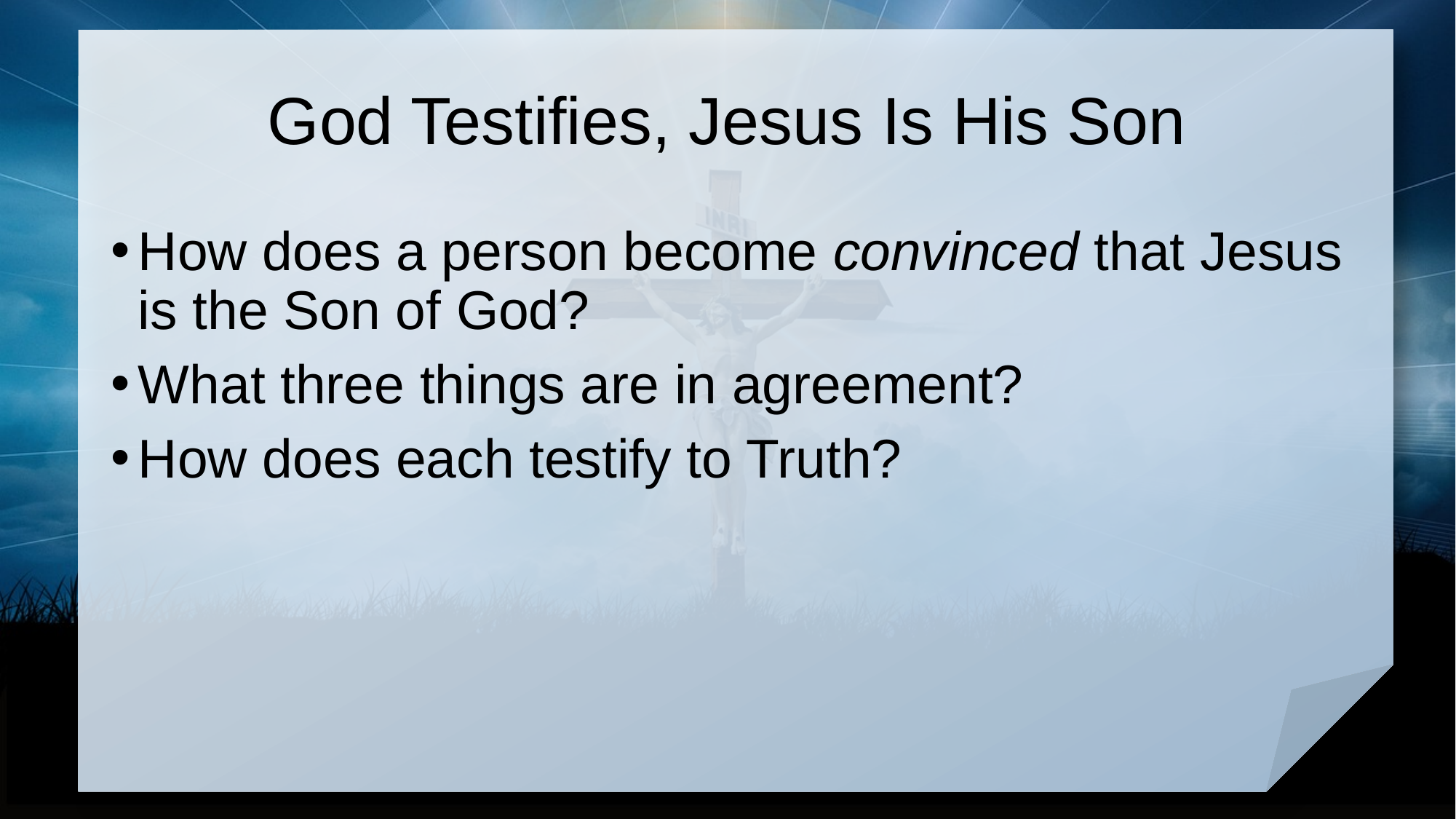

# God Testifies, Jesus Is His Son
How does a person become convinced that Jesus is the Son of God?
What three things are in agreement?
How does each testify to Truth?